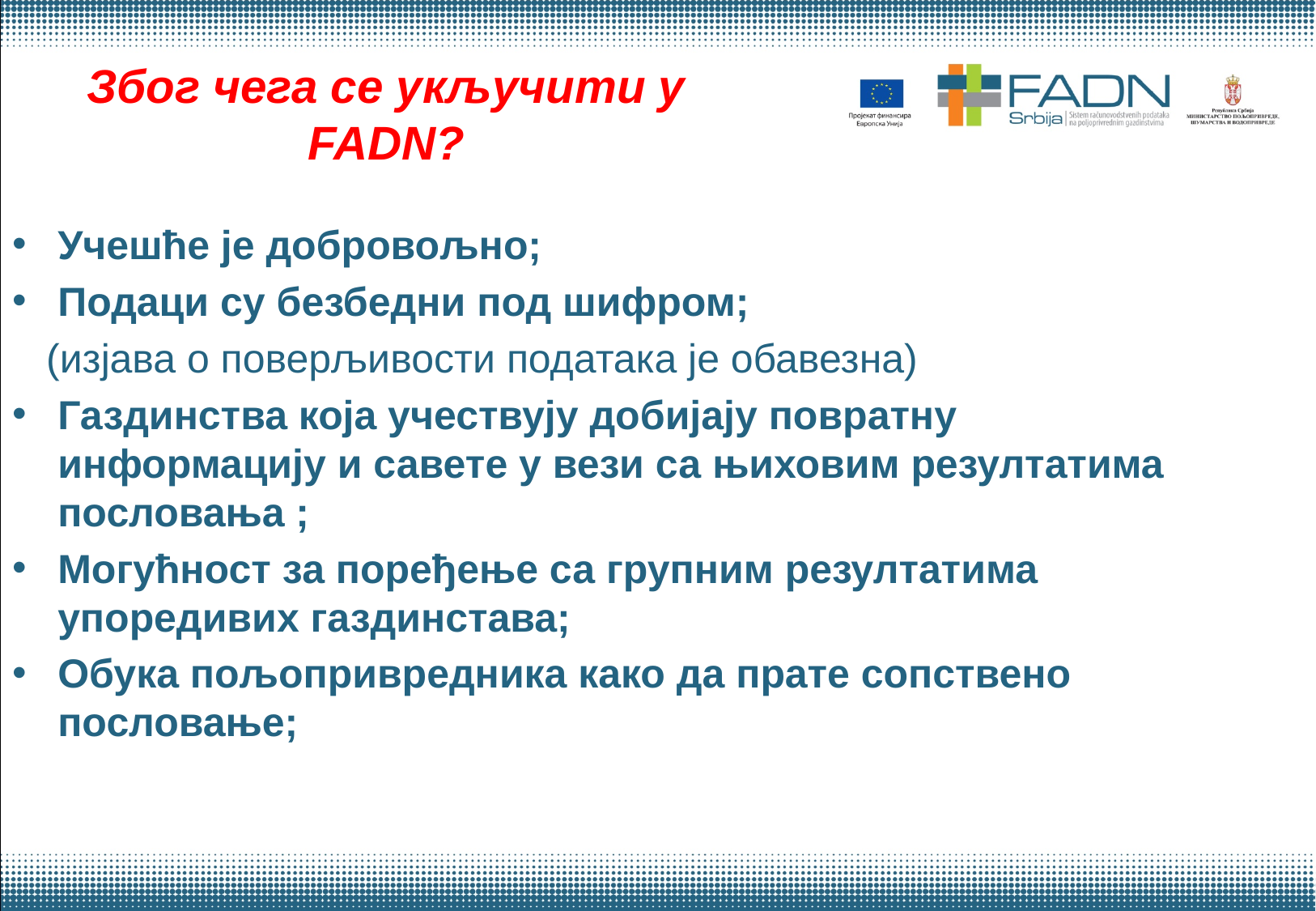

# Због чега се укључити у FADN?
Учешће је добровољно;
Подаци су безбедни под шифром;
   (изјава о поверљивости података је обавезна)
Газдинства која учествују добијају повратну информацију и савете у вези са њиховим резултатима пословања ;
Могућност за поређење са групним резултатима упоредивих газдинстава;
Обука пољопривредника како да прате сопствено пословање;